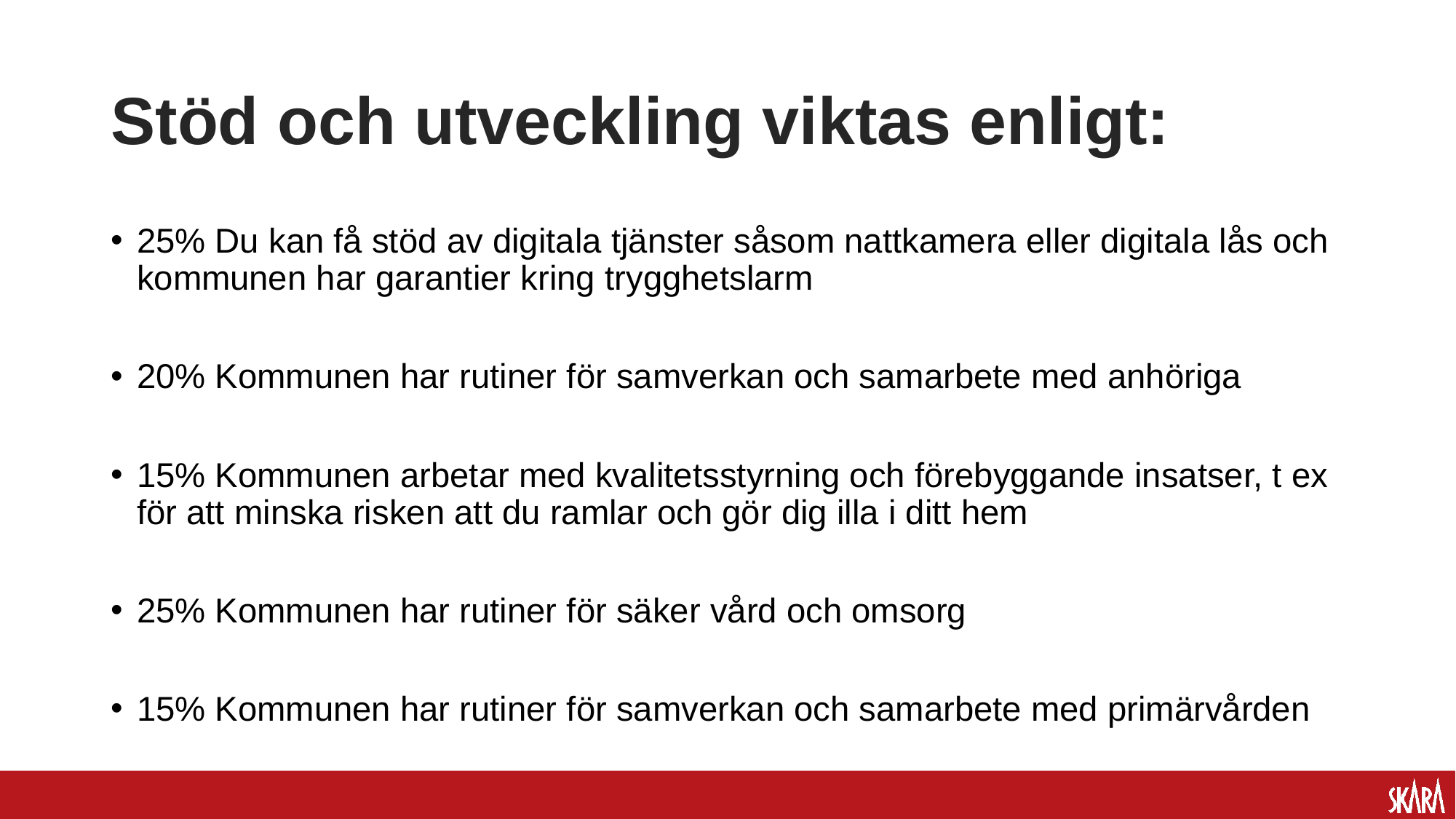

# Stöd och utveckling viktas enligt:
25% Du kan få stöd av digitala tjänster såsom nattkamera eller digitala lås och kommunen har garantier kring trygghetslarm

20% Kommunen har rutiner för samverkan och samarbete med anhöriga

15% Kommunen arbetar med kvalitetsstyrning och förebyggande insatser, t ex för att minska risken att du ramlar och gör dig illa i ditt hem

25% Kommunen har rutiner för säker vård och omsorg

15% Kommunen har rutiner för samverkan och samarbete med primärvården